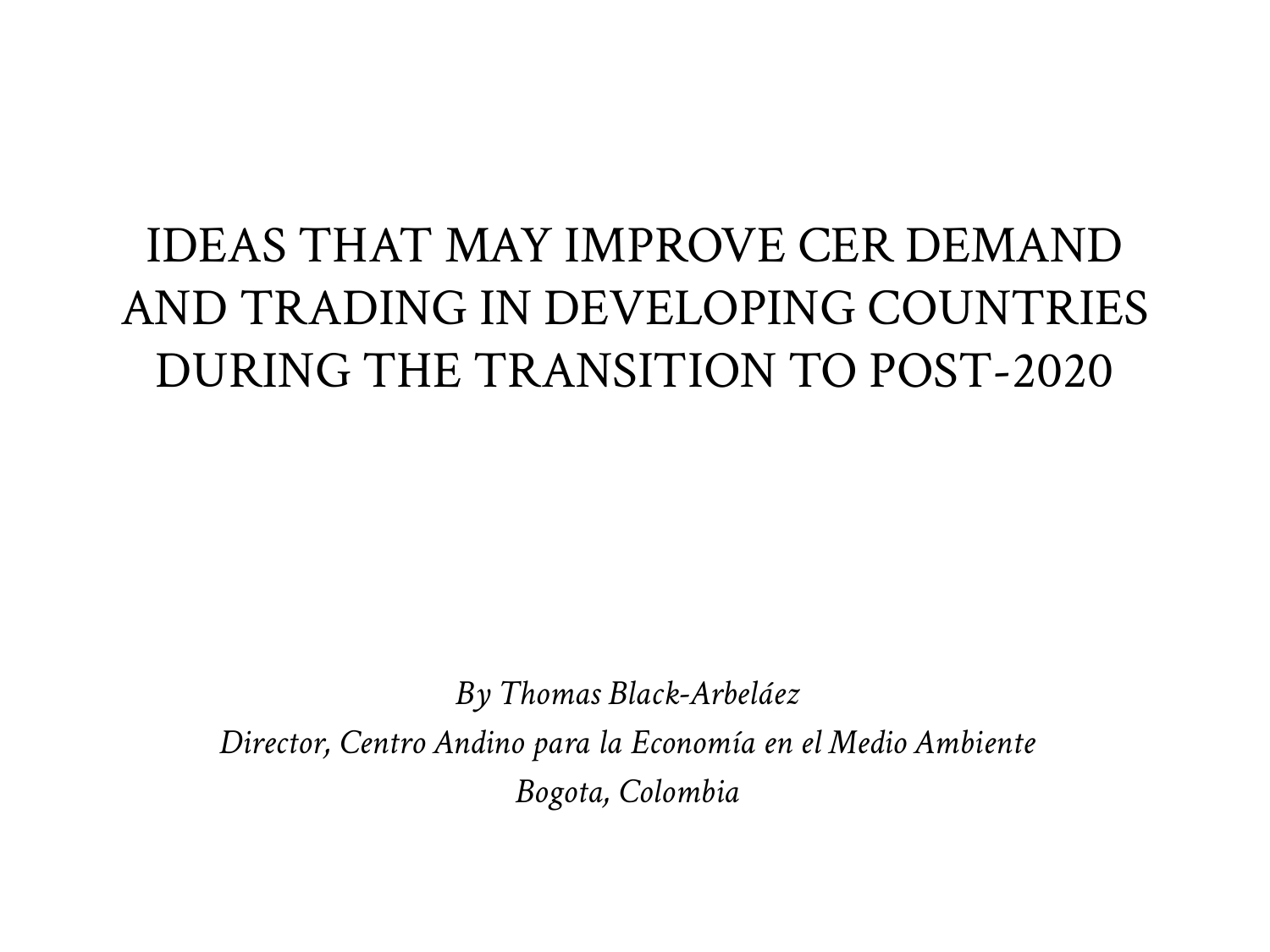

# IDEAS THAT MAY IMPROVE CER DEMAND AND TRADING IN DEVELOPING COUNTRIES DURING THE TRANSITION TO POST-2020
By Thomas Black-Arbeláez
Director, Centro Andino para la Economía en el Medio Ambiente
Bogota, Colombia